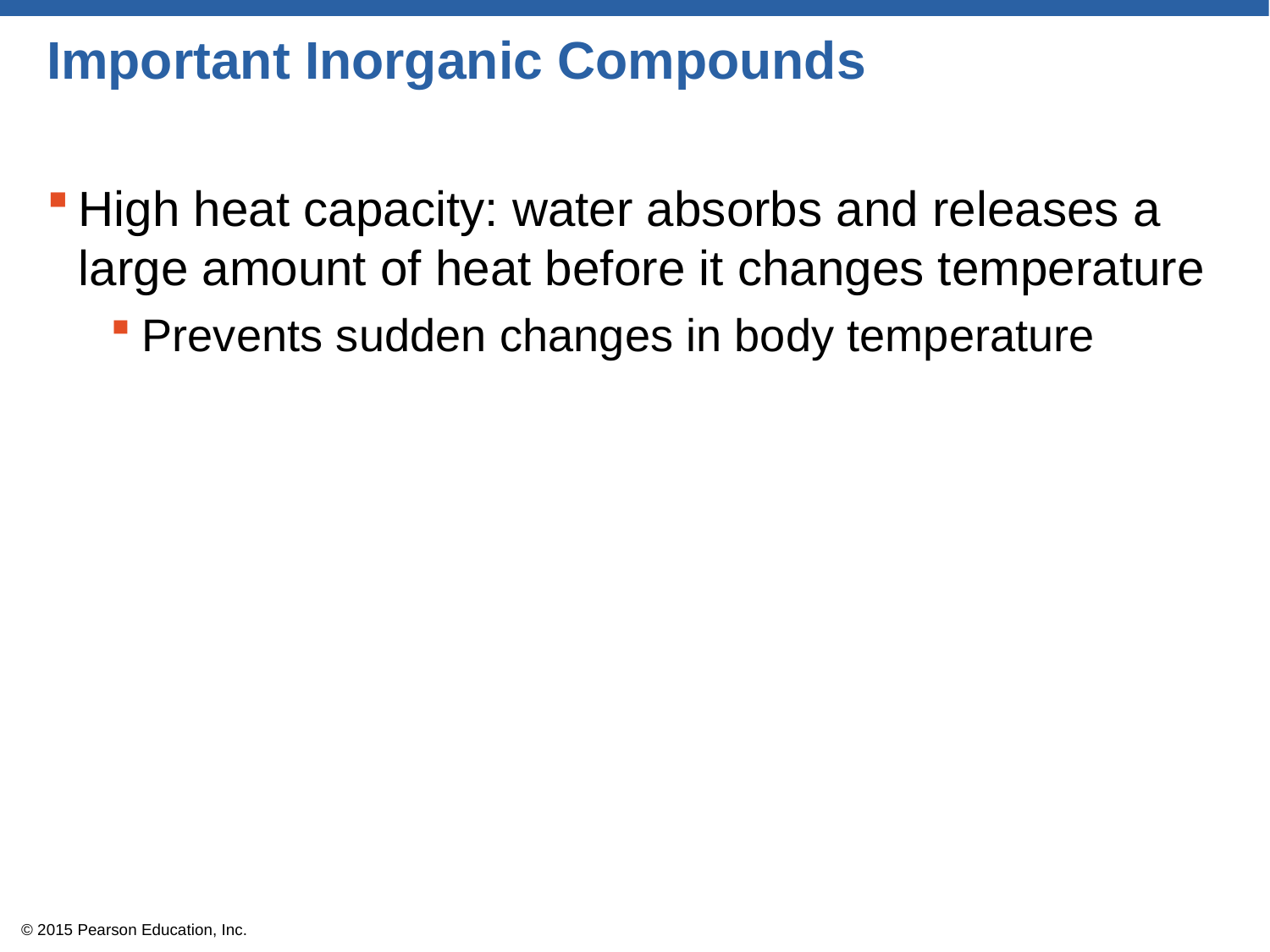

# Important Inorganic Compounds
High heat capacity: water absorbs and releases a large amount of heat before it changes temperature
Prevents sudden changes in body temperature
© 2015 Pearson Education, Inc.